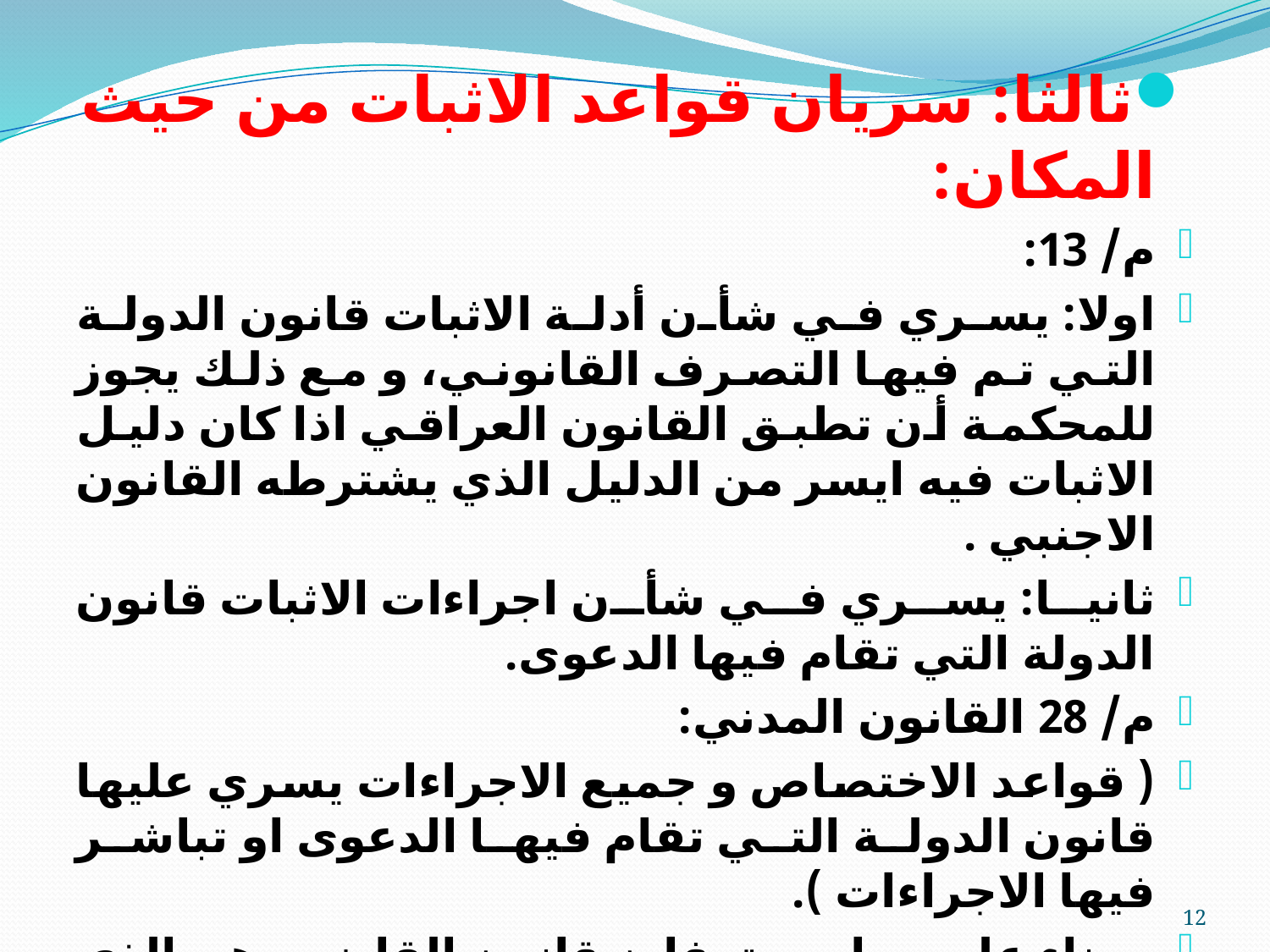

ثالثا: سريان قواعد الاثبات من حيث المكان:
م/ 13:
اولا: يسري في شأن أدلة الاثبات قانون الدولة التي تم فيها التصرف القانوني، و مع ذلك يجوز للمحكمة أن تطبق القانون العراقي اذا كان دليل الاثبات فيه ايسر من الدليل الذي يشترطه القانون الاجنبي .
ثانيا: يسري في شأن اجراءات الاثبات قانون الدولة التي تقام فيها الدعوى.
م/ 28 القانون المدني:
( قواعد الاختصاص و جميع الاجراءات يسري عليها قانون الدولة التي تقام فيها الدعوى او تباشر فيها الاجراءات ).
و بناء على ما سبق فإن قانون القاضي هو الذي يلزم بمقتضاه كيفية دعوة الشهود و الادلاء بشهاداتهم أو في اداء اليمين و في اجراءات التحقق من صحة السندات.
12